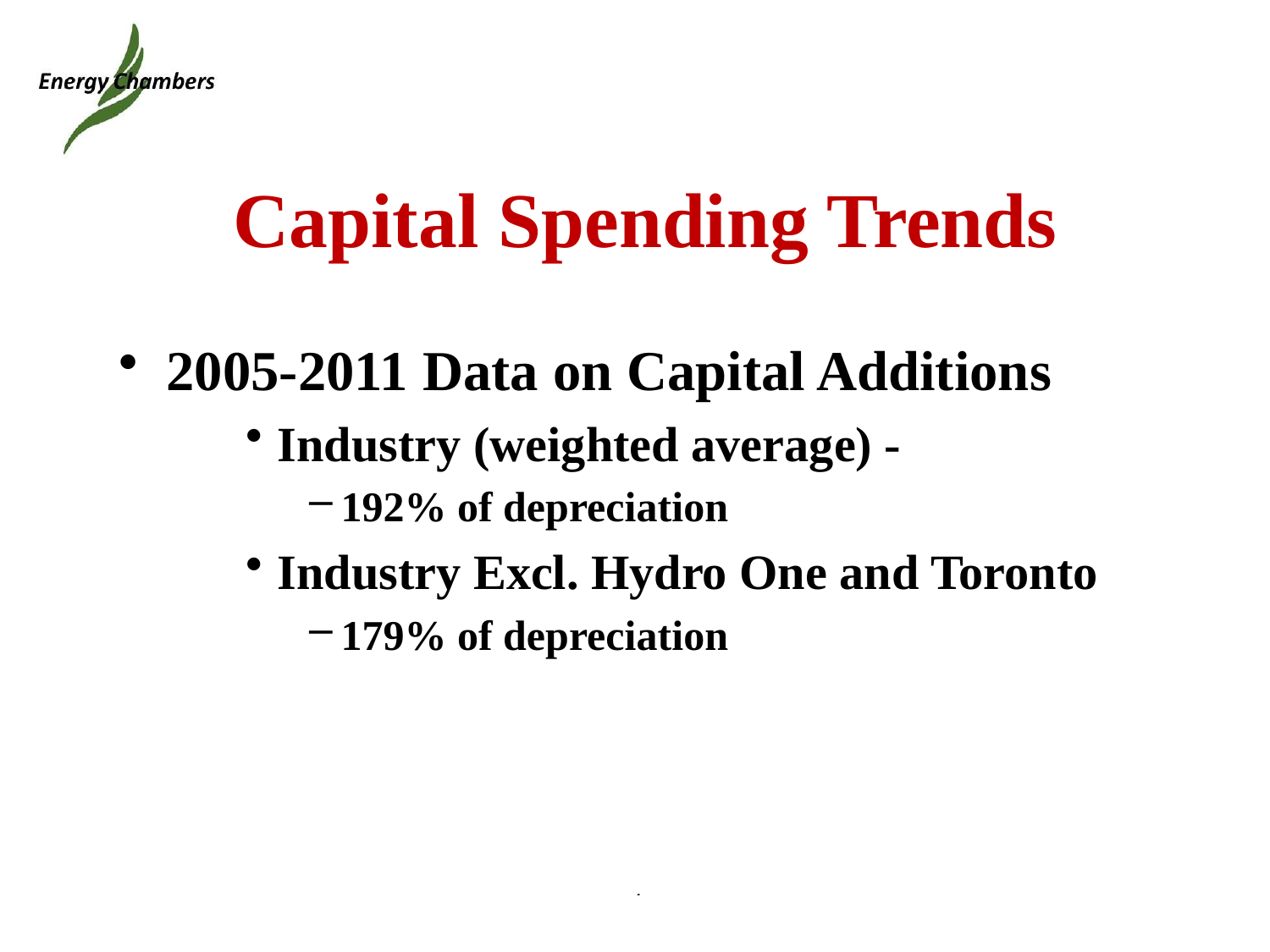

# Capital Spending Trends
2005-2011 Data on Capital Additions
Industry (weighted average) -
192% of depreciation
Industry Excl. Hydro One and Toronto
179% of depreciation